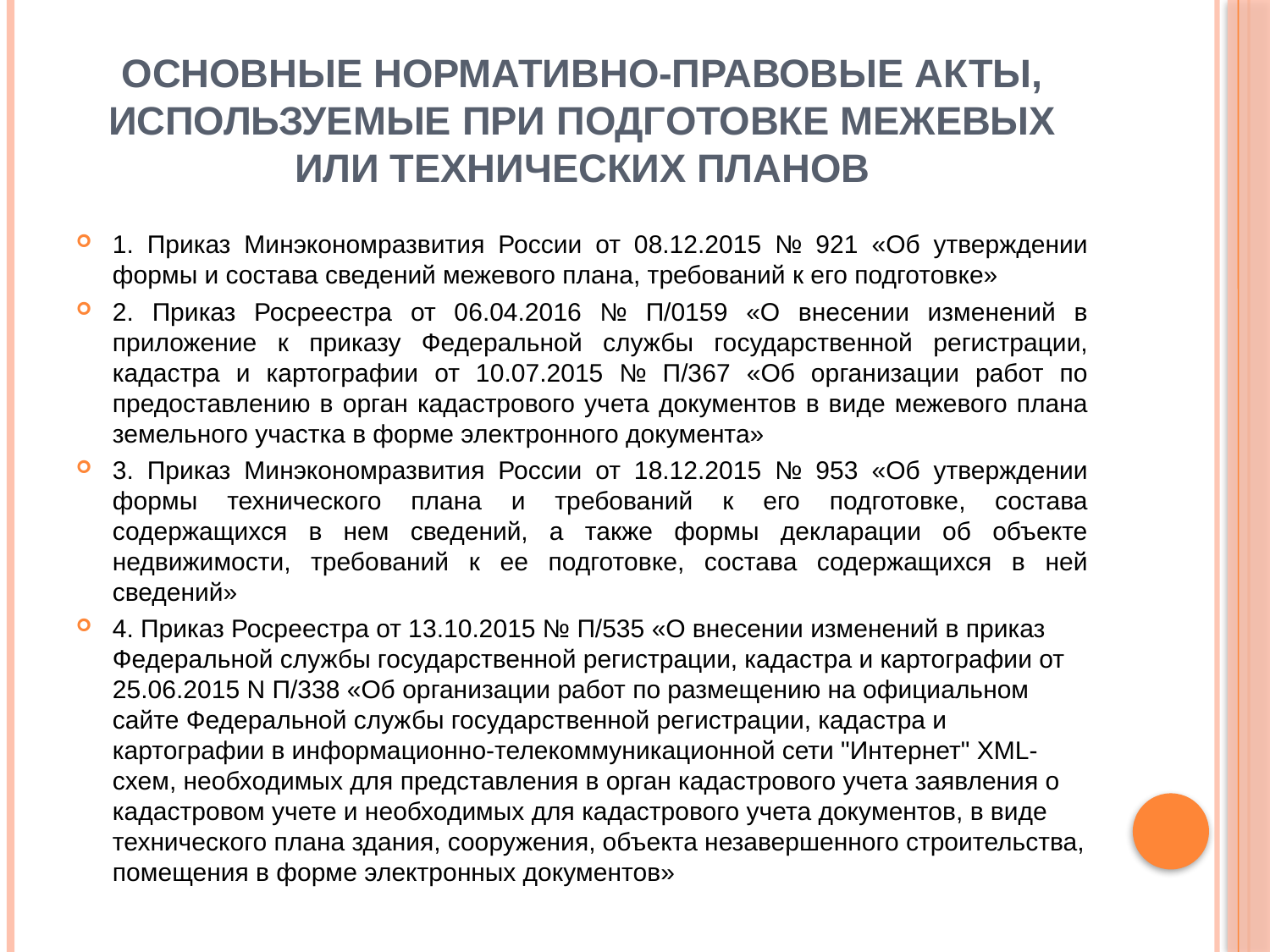

# Основные нормативно-правовые акты, используемые при подготовке межевых или технических планов
1. Приказ Минэкономразвития России от 08.12.2015 № 921 «Об утверждении формы и состава сведений межевого плана, требований к его подготовке»
2. Приказ Росреестра от 06.04.2016 № П/0159 «О внесении изменений в приложение к приказу Федеральной службы государственной регистрации, кадастра и картографии от 10.07.2015 № П/367 «Об организации работ по предоставлению в орган кадастрового учета документов в виде межевого плана земельного участка в форме электронного документа»
3. Приказ Минэкономразвития России от 18.12.2015 № 953 «Об утверждении формы технического плана и требований к его подготовке, состава содержащихся в нем сведений, а также формы декларации об объекте недвижимости, требований к ее подготовке, состава содержащихся в ней сведений»
4. Приказ Росреестра от 13.10.2015 № П/535 «О внесении изменений в приказ Федеральной службы государственной регистрации, кадастра и картографии от 25.06.2015 N П/338 «Об организации работ по размещению на официальном сайте Федеральной службы государственной регистрации, кадастра и картографии в информационно-телекоммуникационной сети "Интернет" XML-схем, необходимых для представления в орган кадастрового учета заявления о кадастровом учете и необходимых для кадастрового учета документов, в виде технического плана здания, сооружения, объекта незавершенного строительства, помещения в форме электронных документов»